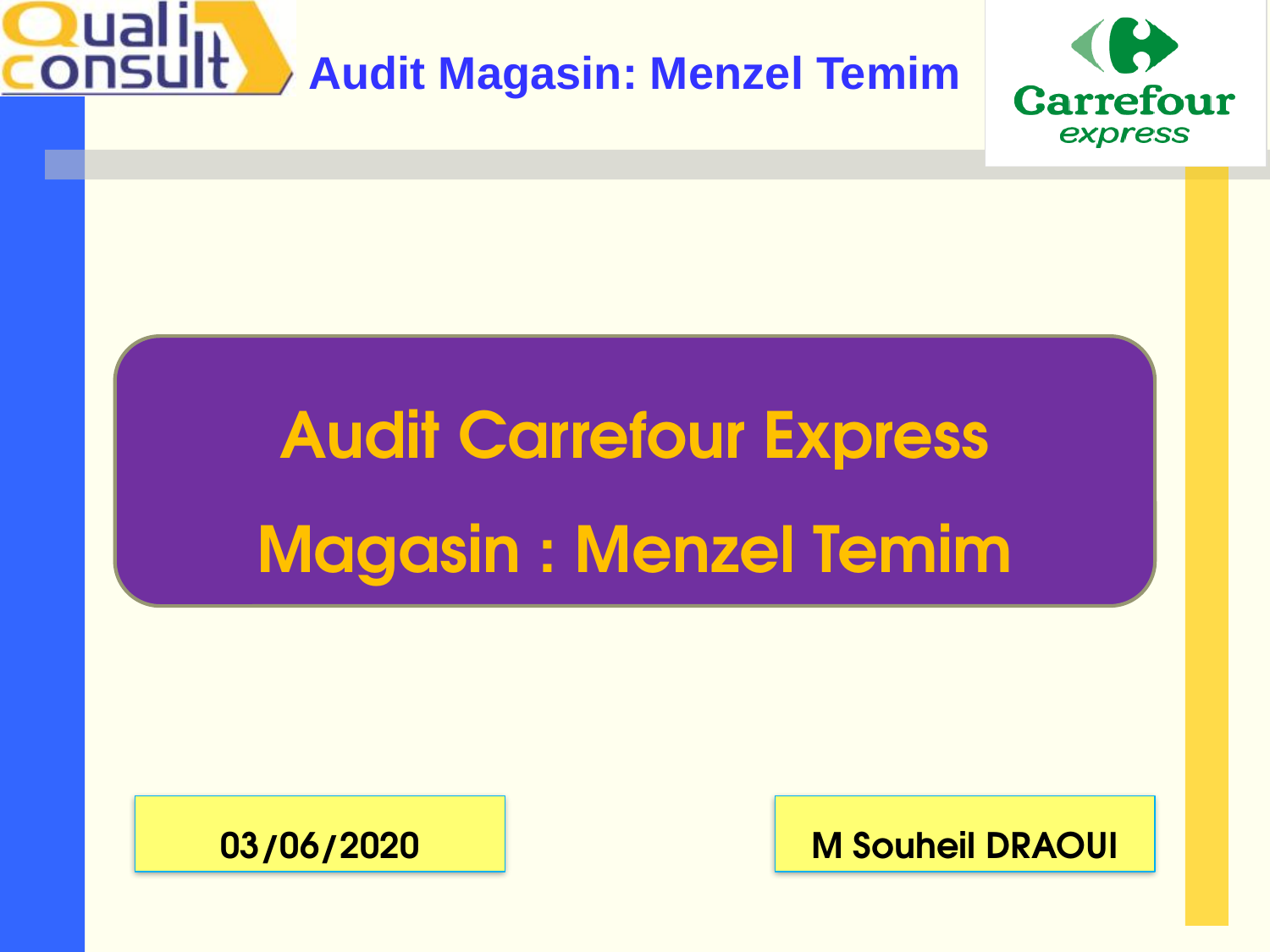

Audit Carrefour Express
Magasin : Menzel Temim
03/06/2020
M Souheil DRAOUI